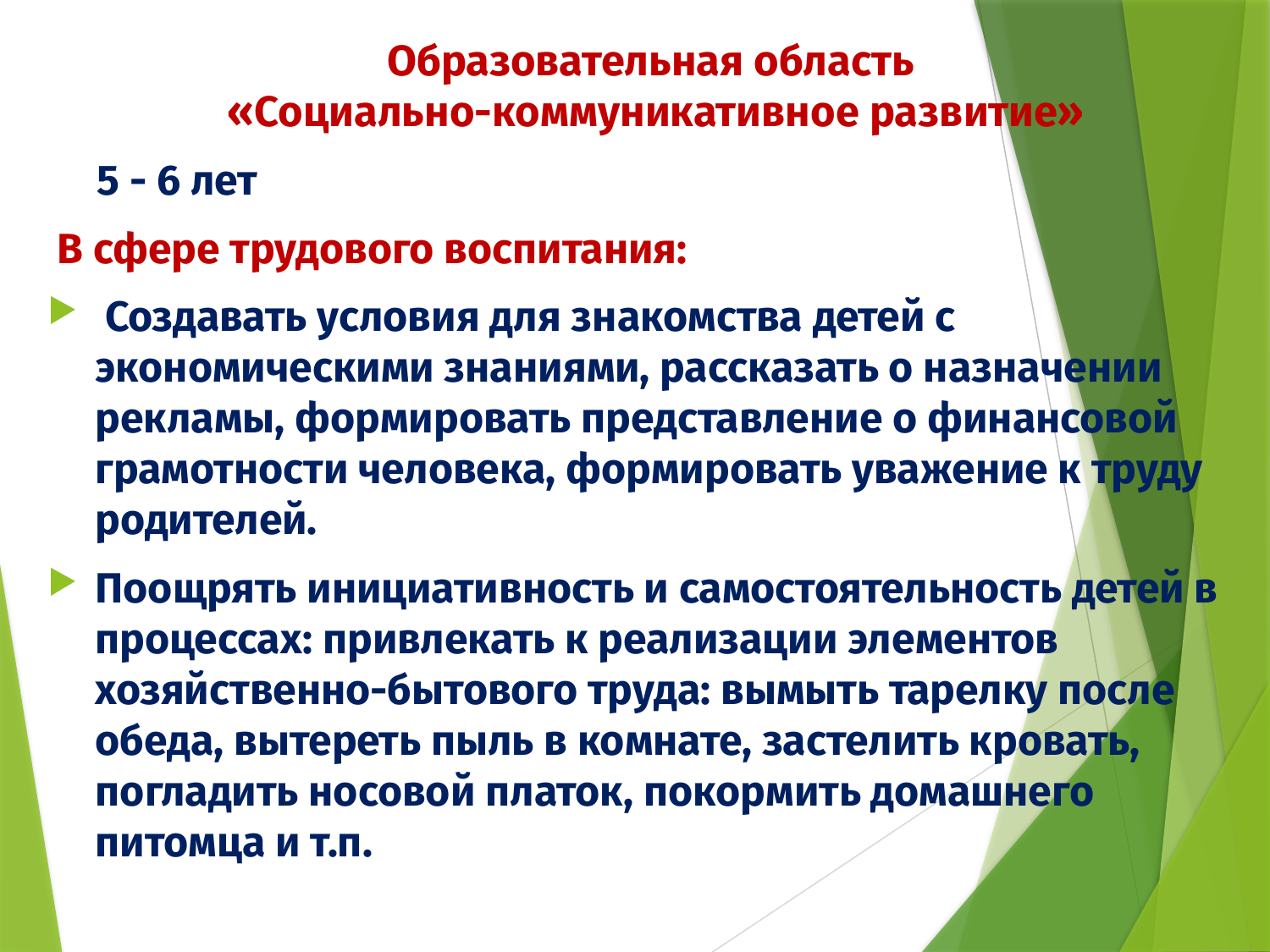

# Образовательная область «Социально-коммуникативное развитие»
     5 - 6 лет
 В сфере трудового воспитания:
 Создавать условия для знакомства детей с экономическими знаниями, рассказать о назначении рекламы, формировать представление о финансовой грамотности человека, формировать уважение к труду родителей.
Поощрять инициативность и самостоятельность детей в процессах: привлекать к реализации элементов хозяйственно-бытового труда: вымыть тарелку после обеда, вытереть пыль в комнате, застелить кровать, погладить носовой платок, покормить домашнего питомца и т.п.